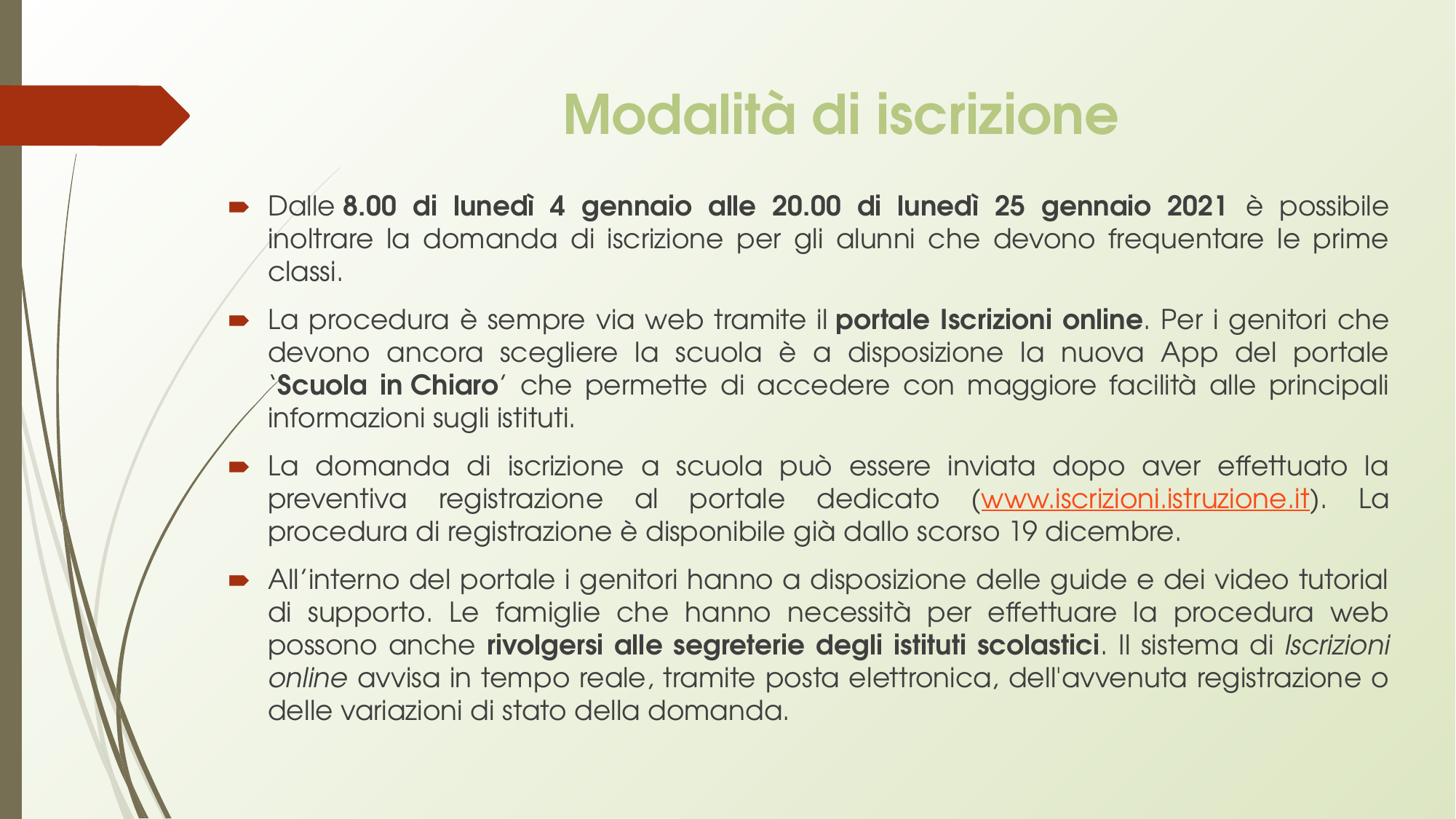

# Modalità di iscrizione
Dalle 8.00 di lunedì 4 gennaio alle 20.00 di lunedì 25 gennaio 2021 è possibile inoltrare la domanda di iscrizione per gli alunni che devono frequentare le prime classi.
La procedura è sempre via web tramite il portale Iscrizioni online. Per i genitori che devono ancora scegliere la scuola è a disposizione la nuova App del portale ‘Scuola in Chiaro’ che permette di accedere con maggiore facilità alle principali informazioni sugli istituti.
La domanda di iscrizione a scuola può essere inviata dopo aver effettuato la preventiva registrazione al portale dedicato (www.iscrizioni.istruzione.it). La procedura di registrazione è disponibile già dallo scorso 19 dicembre.
All’interno del portale i genitori hanno a disposizione delle guide e dei video tutorial di supporto. Le famiglie che hanno necessità per effettuare la procedura web possono anche rivolgersi alle segreterie degli istituti scolastici. Il sistema di Iscrizioni online avvisa in tempo reale, tramite posta elettronica, dell'avvenuta registrazione o delle variazioni di stato della domanda.